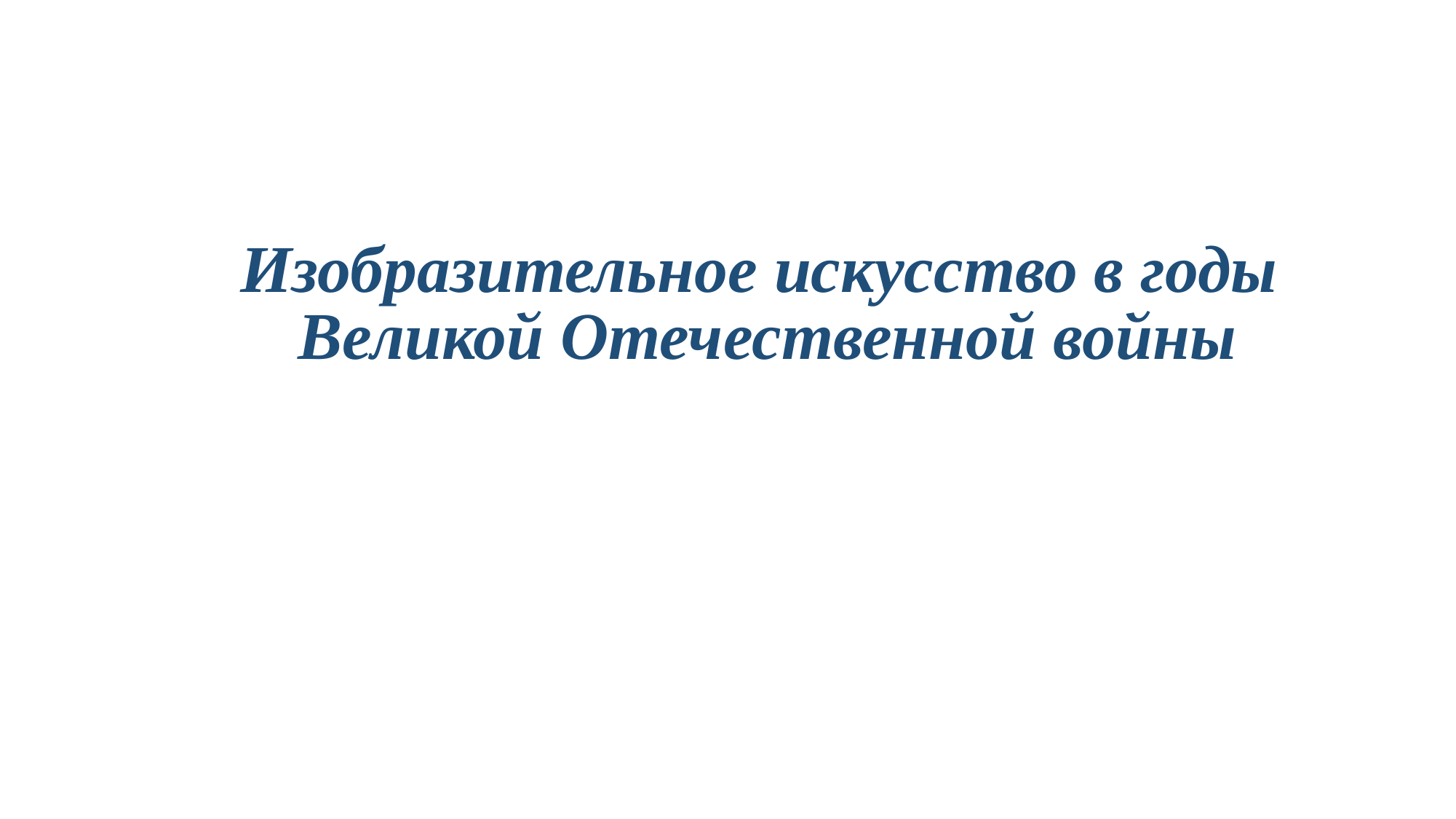

Изобразительное искусство в годы
 Великой Отечественной войны